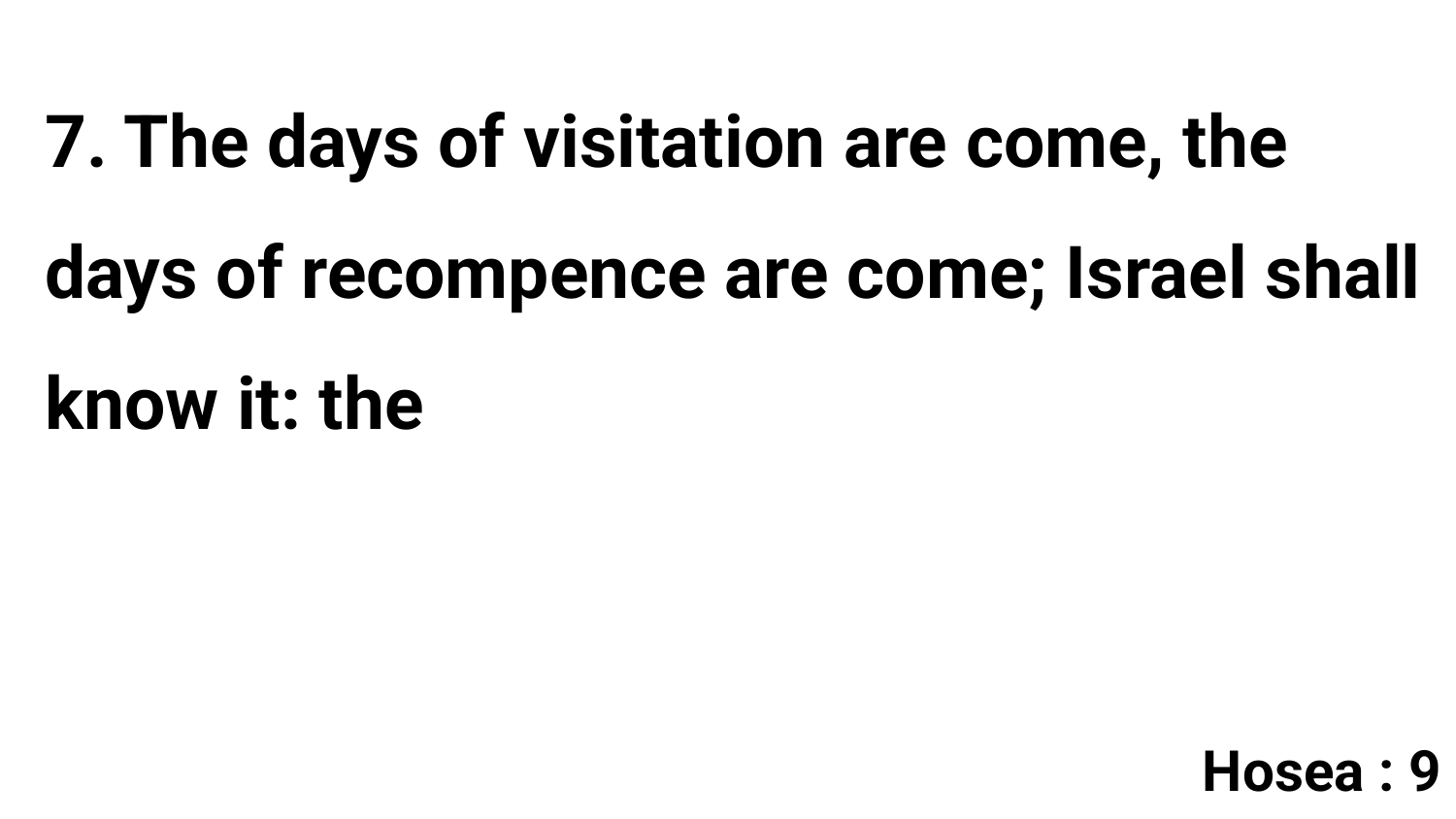

7. The days of visitation are come, the days of recompence are come; Israel shall know it: the
Hosea : 9